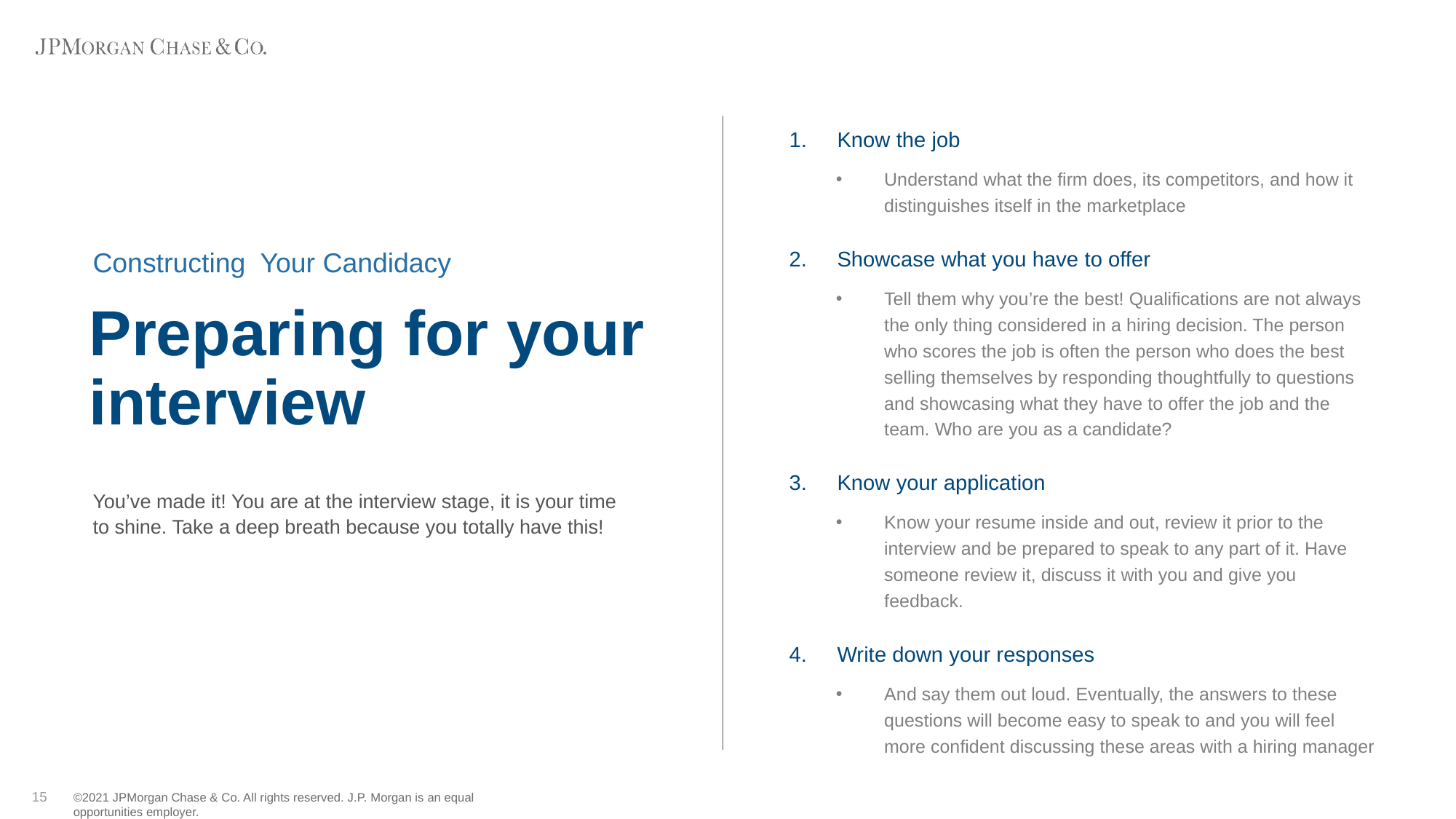

Know the job
Understand what the firm does, its competitors, and how it distinguishes itself in the marketplace
Showcase what you have to offer
Tell them why you’re the best! Qualifications are not always the only thing considered in a hiring decision. The person who scores the job is often the person who does the best selling themselves by responding thoughtfully to questions and showcasing what they have to offer the job and the team. Who are you as a candidate?
Know your application
Know your resume inside and out, review it prior to the interview and be prepared to speak to any part of it. Have someone review it, discuss it with you and give you feedback.
Write down your responses
And say them out loud. Eventually, the answers to these questions will become easy to speak to and you will feel more confident discussing these areas with a hiring manager
Constructing  Your Candidacy
# Preparing for your interview
You’ve made it! You are at the interview stage, it is your time to shine. Take a deep breath because you totally have this!
15